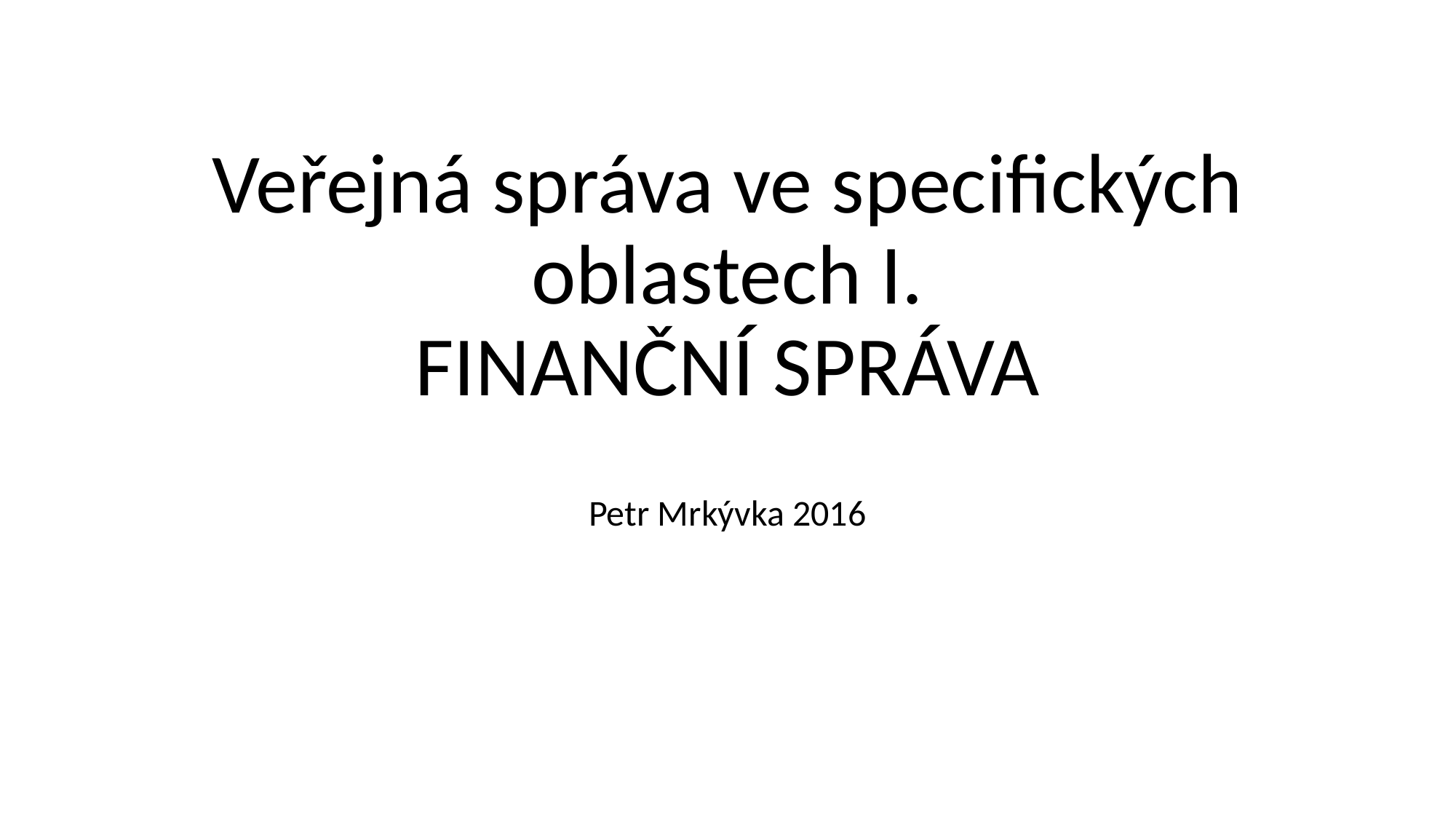

# Veřejná správa ve specifických oblastech I. FINANČNÍ SPRÁVA

Petr Mrkývka 2016